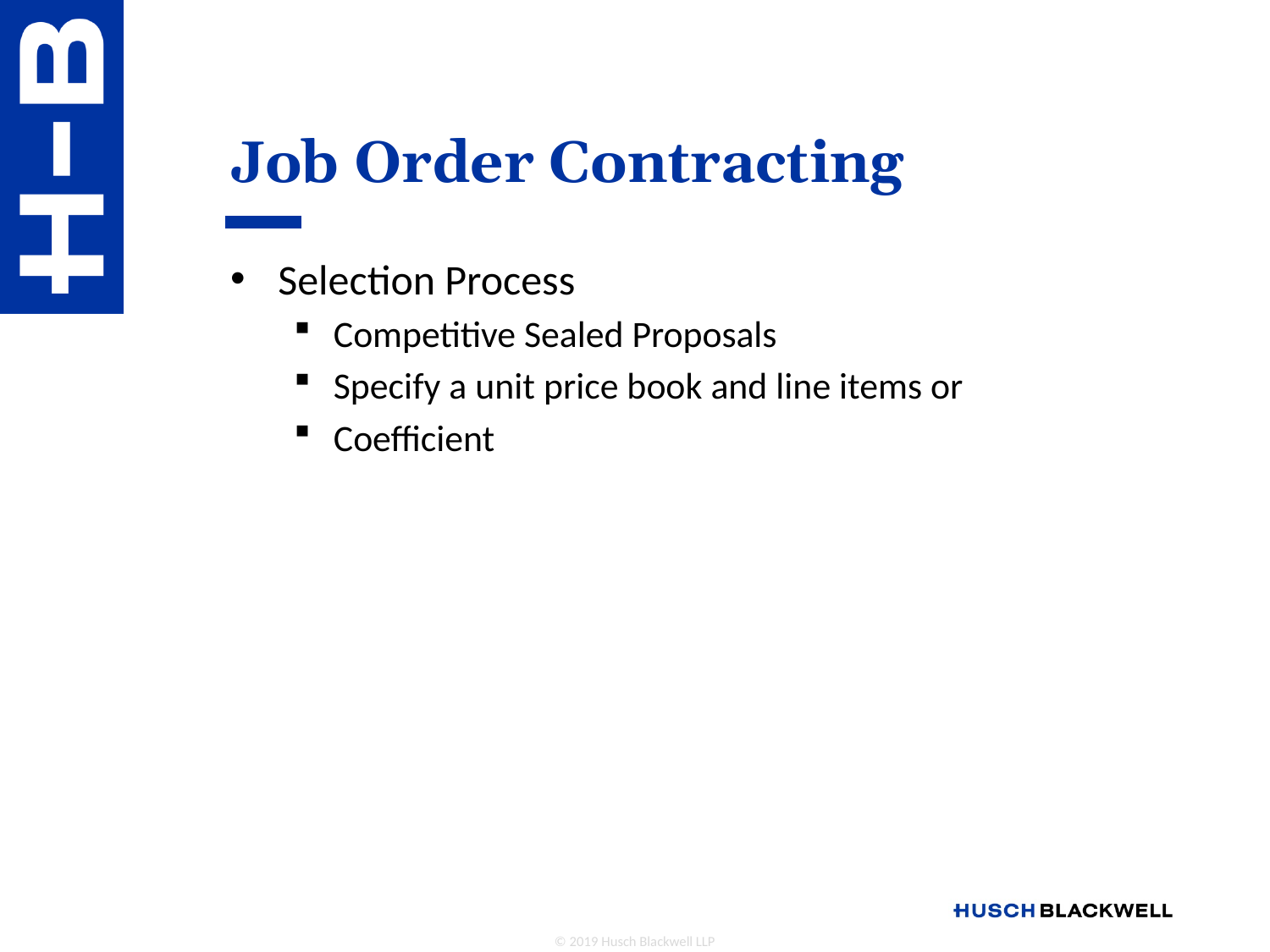

# Job Order Contracting
Selection Process
Competitive Sealed Proposals
Specify a unit price book and line items or
Coefficient